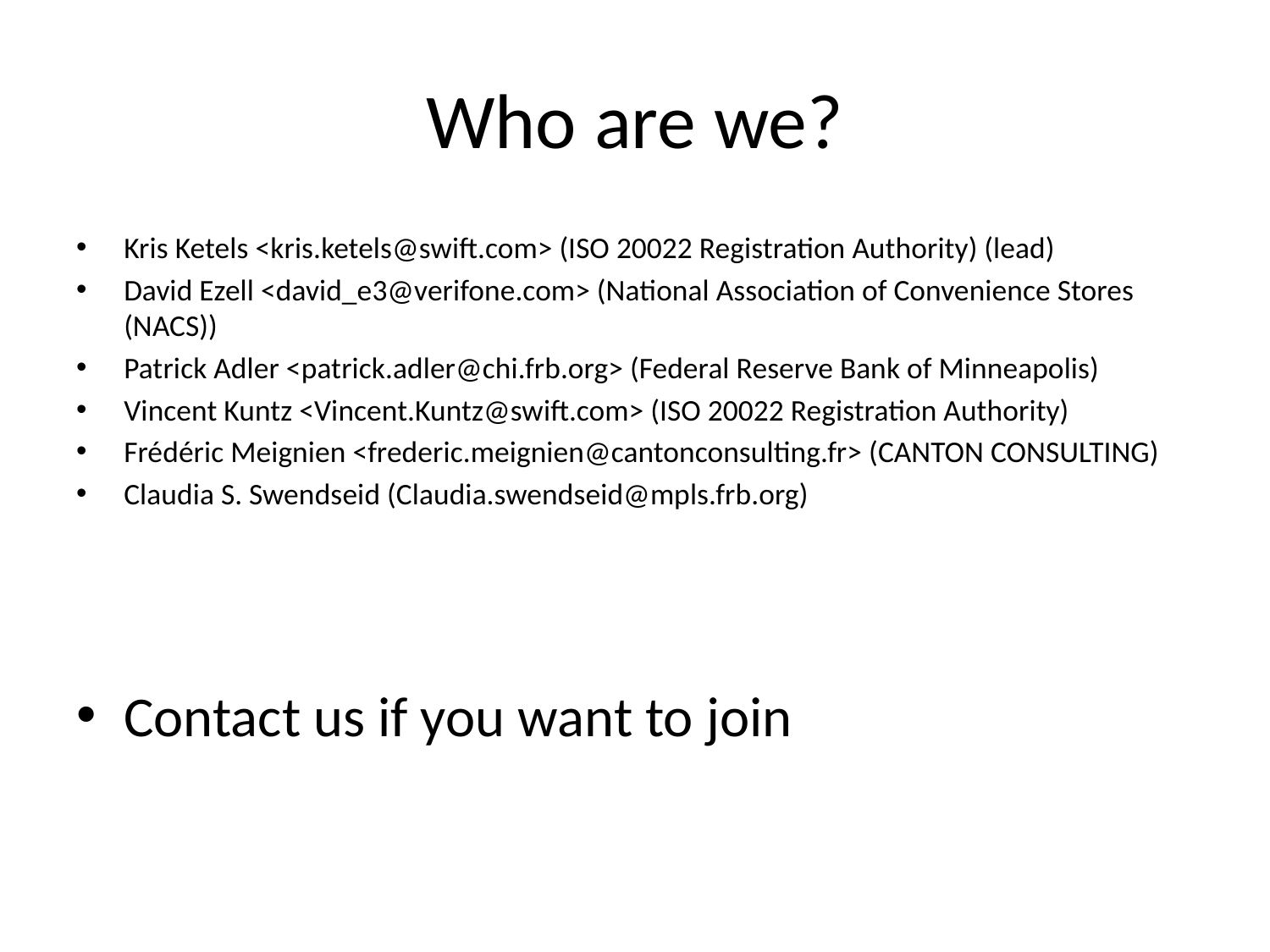

# Who are we?
Kris Ketels <kris.ketels@swift.com> (ISO 20022 Registration Authority) (lead)
David Ezell <david_e3@verifone.com> (National Association of Convenience Stores (NACS))
Patrick Adler <patrick.adler@chi.frb.org> (Federal Reserve Bank of Minneapolis)
Vincent Kuntz <Vincent.Kuntz@swift.com> (ISO 20022 Registration Authority)
Frédéric Meignien <frederic.meignien@cantonconsulting.fr> (CANTON CONSULTING)
Claudia S. Swendseid (Claudia.swendseid@mpls.frb.org)

Contact us if you want to join